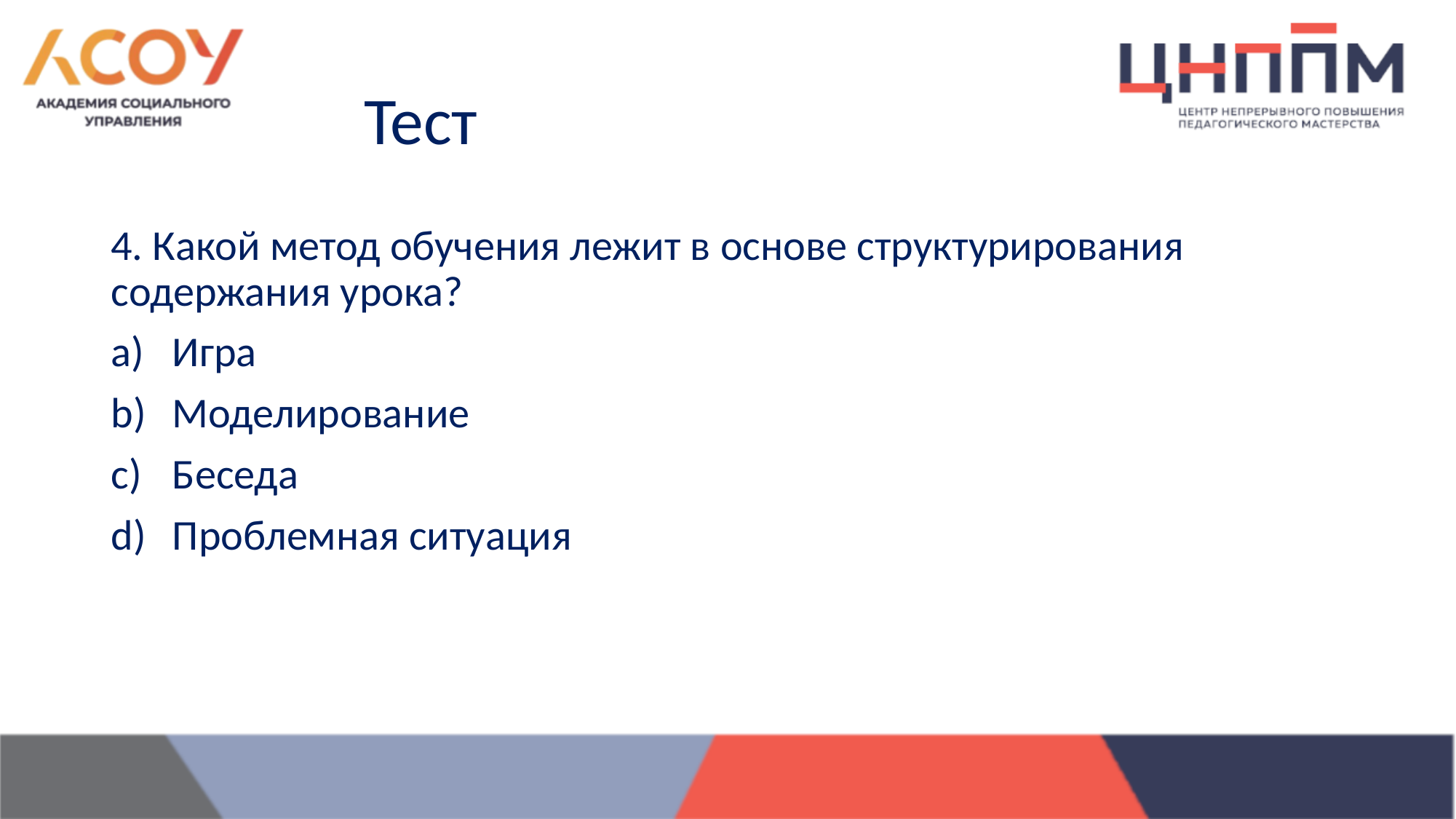

# Тест
4. Какой метод обучения лежит в основе структурирования содержания урока?
Игра
Моделирование
Беседа
Проблемная ситуация